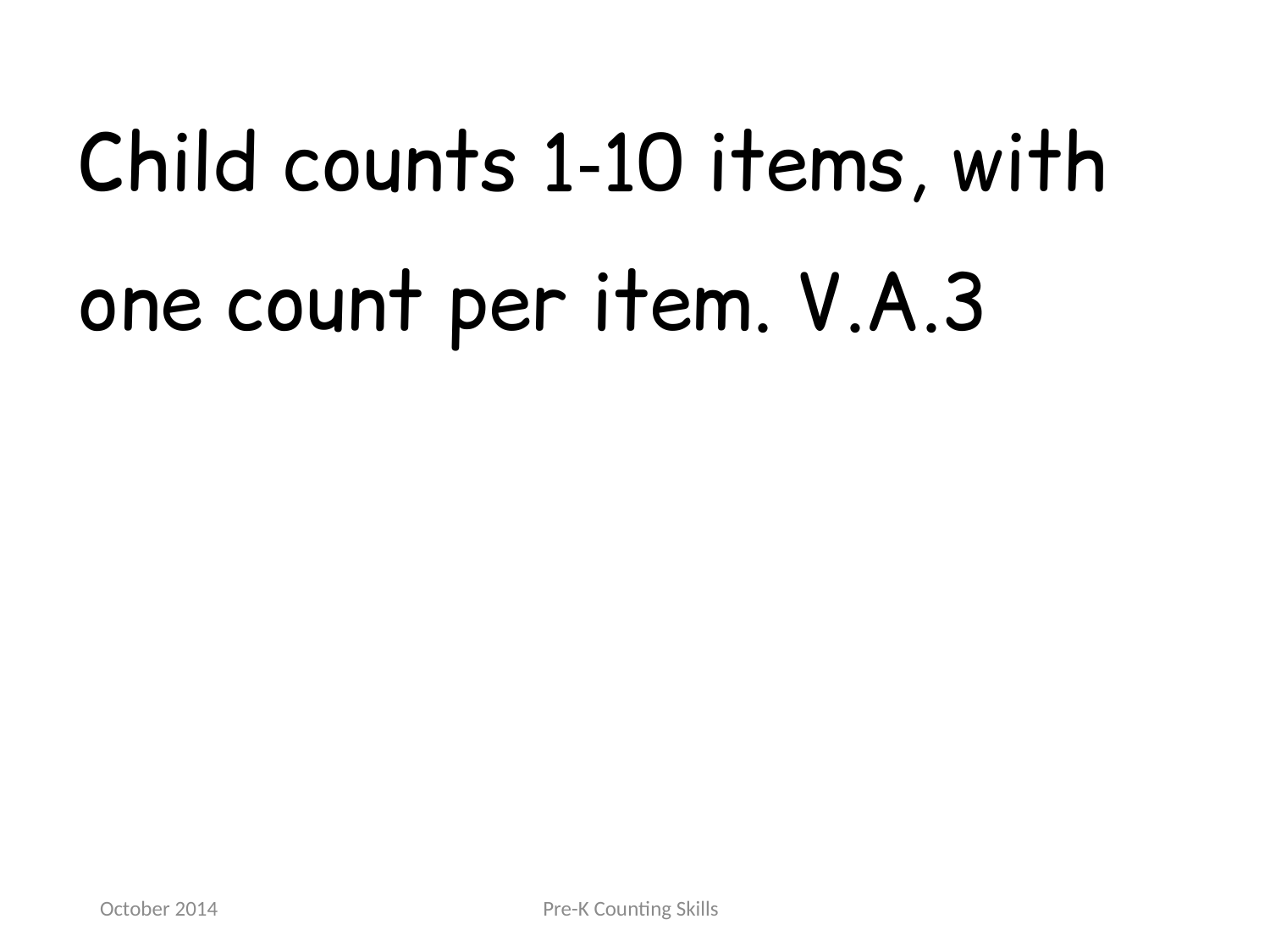

Child counts 1‐10 items, with one count per item. V.A.3

October 2014
Pre-K Counting Skills